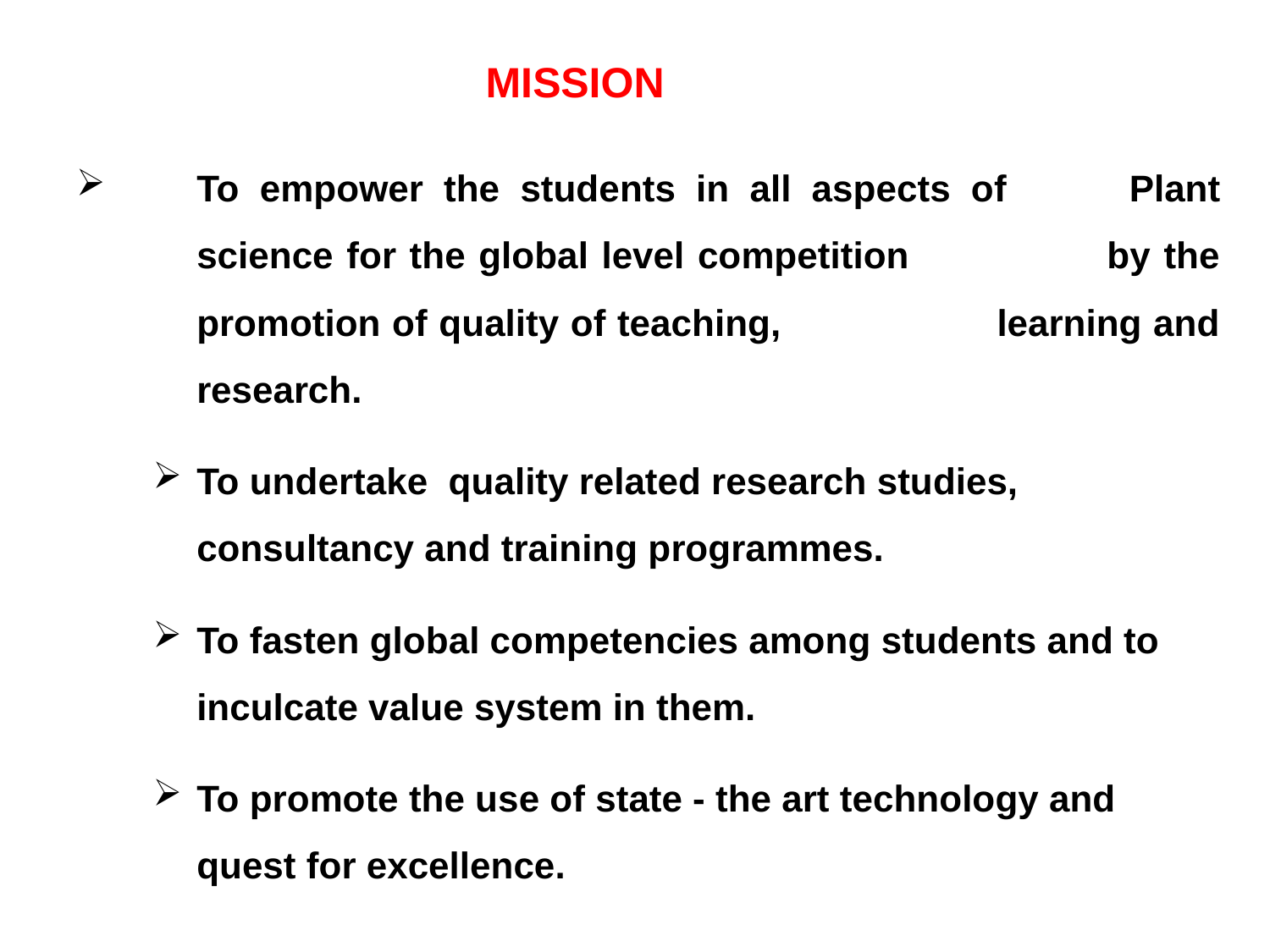

# MISSION
To empower the students in all aspects of      Plant science for the global level competition               by the promotion of quality of teaching,                   learning and research.

To undertake  quality related research studies, consultancy and training programmes.

To fasten global competencies among students and to inculcate value system in them.

To promote the use of state - the art technology and quest for excellence.